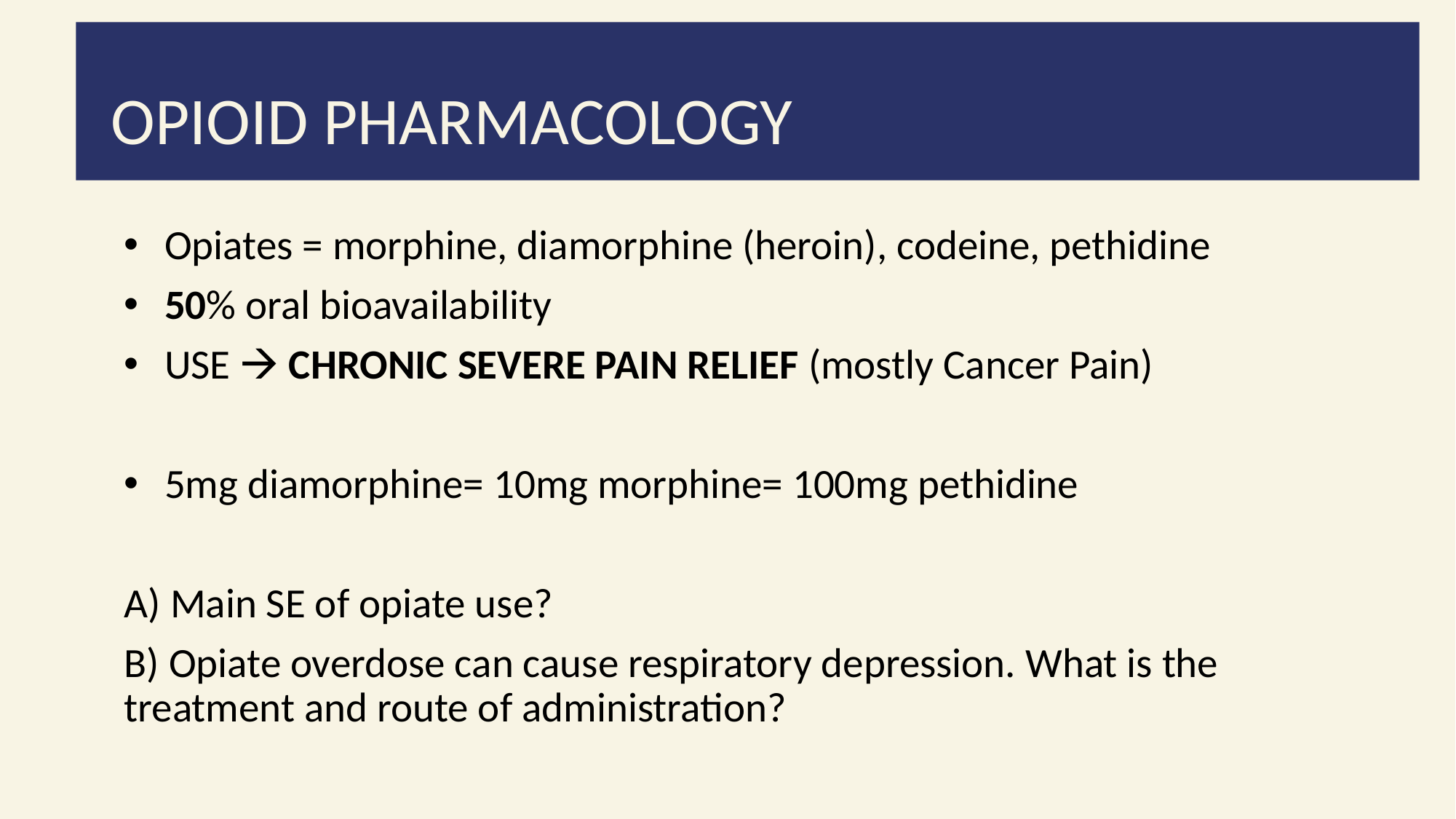

# OPIOID PHARMACOLOGY
Opiates = morphine, diamorphine (heroin), codeine, pethidine
50% oral bioavailability
USE 🡪 CHRONIC SEVERE PAIN RELIEF (mostly Cancer Pain)

5mg diamorphine= 10mg morphine= 100mg pethidine

A) Main SE of opiate use?
B) Opiate overdose can cause respiratory depression. What is the treatment and route of administration?